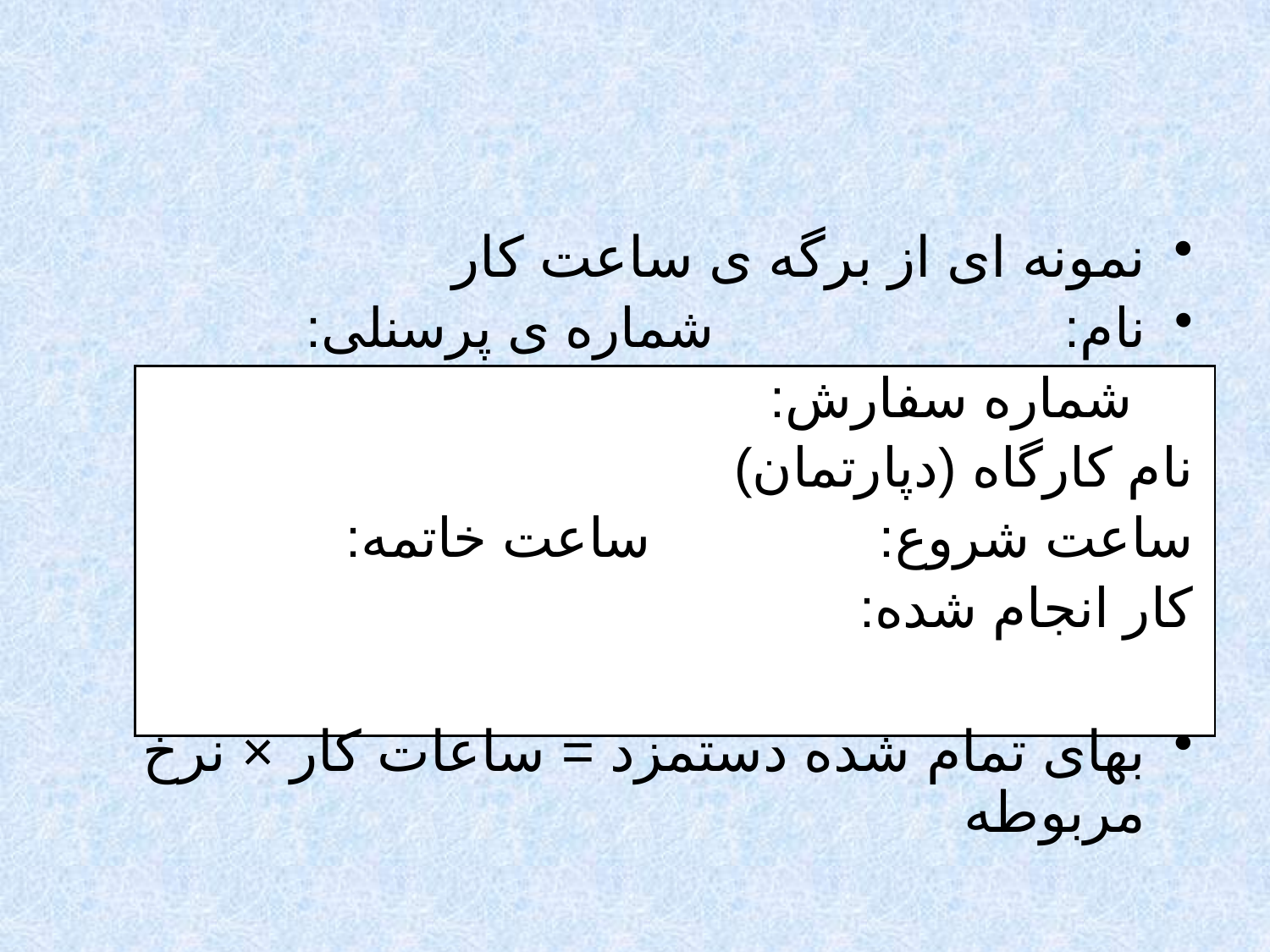

#
نمونه ای از برگه ی ساعت کار
نام:                       شماره ی پرسنلی:
    شماره سفارش:
نام کارگاه (دپارتمان)
ساعت شروع:               ساعت خاتمه:
کار انجام شده:

بهای تمام شده دستمزد = ساعات کار × نرخ مربوطه